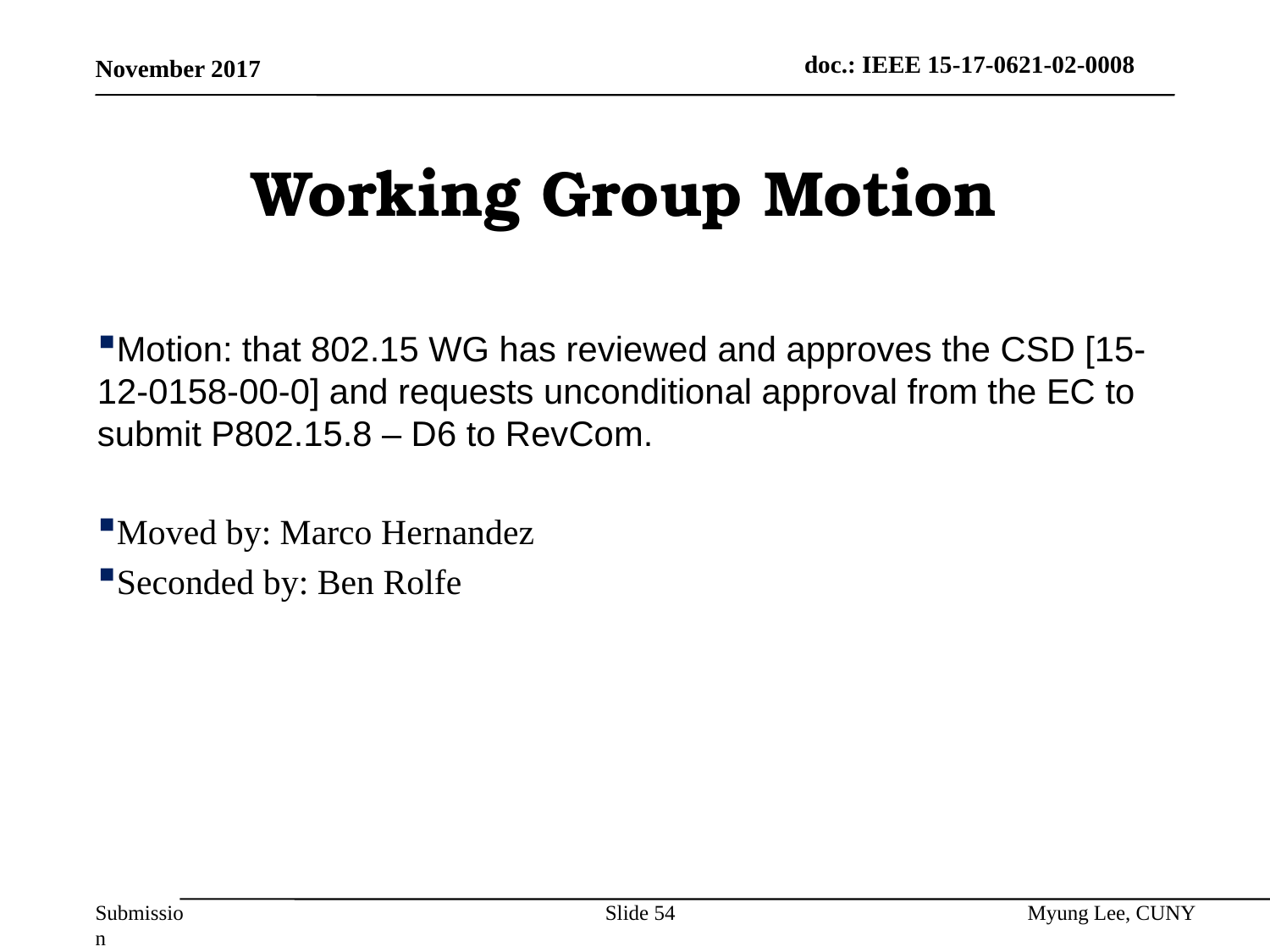

November 2017
# Working Group Motion

Motion: that 802.15 WG has reviewed and approves the CSD [15-12-0158-00-0] and requests unconditional approval from the EC to submit P802.15.8 – D6 to RevCom.

Moved by: Marco Hernandez
Seconded by: Ben Rolfe
Slide 54
Myung Lee, CUNY